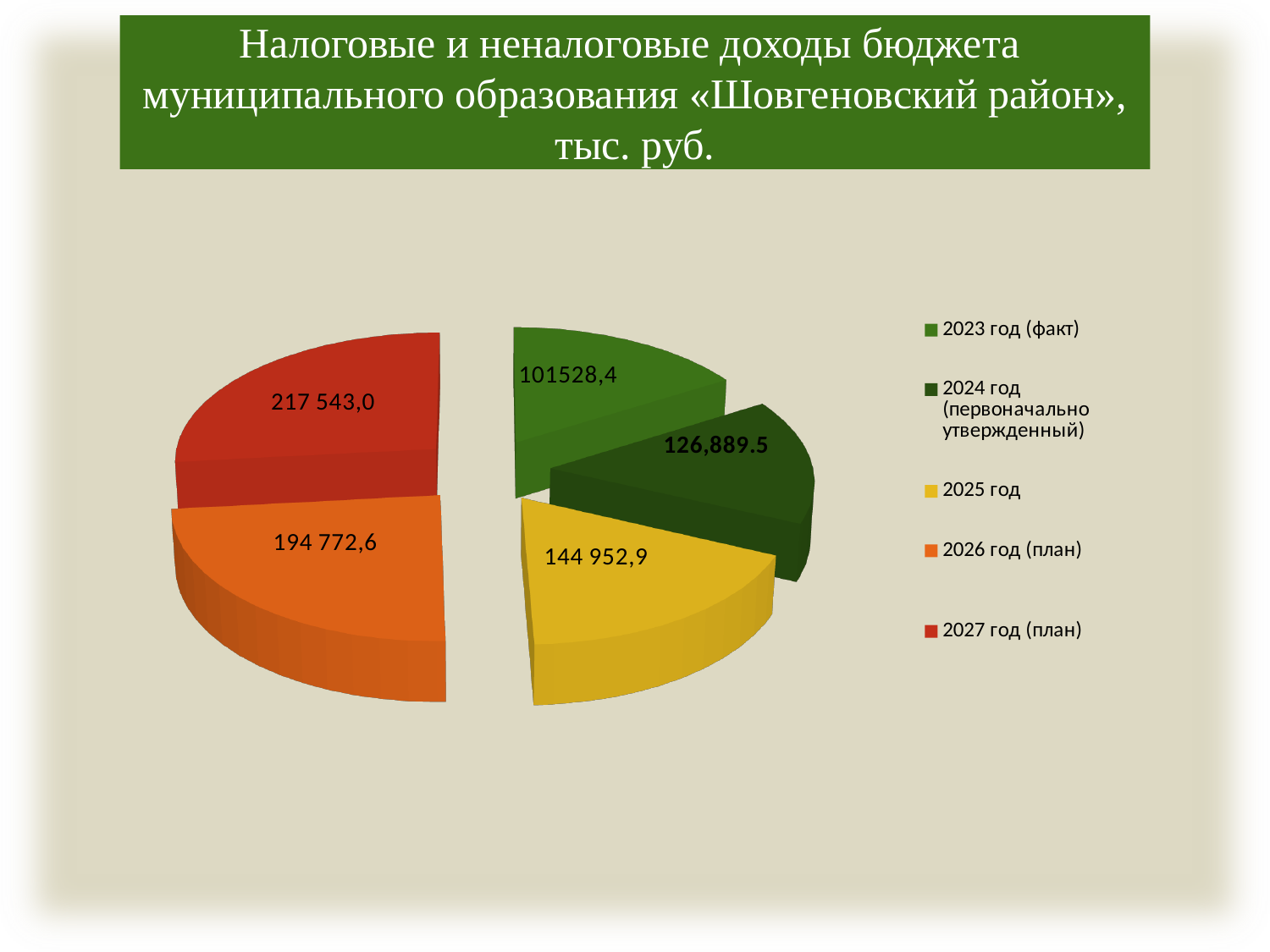

# Налоговые и неналоговые доходы бюджета муниципального образования «Шовгеновский район», тыс. руб.

[unsupported chart]